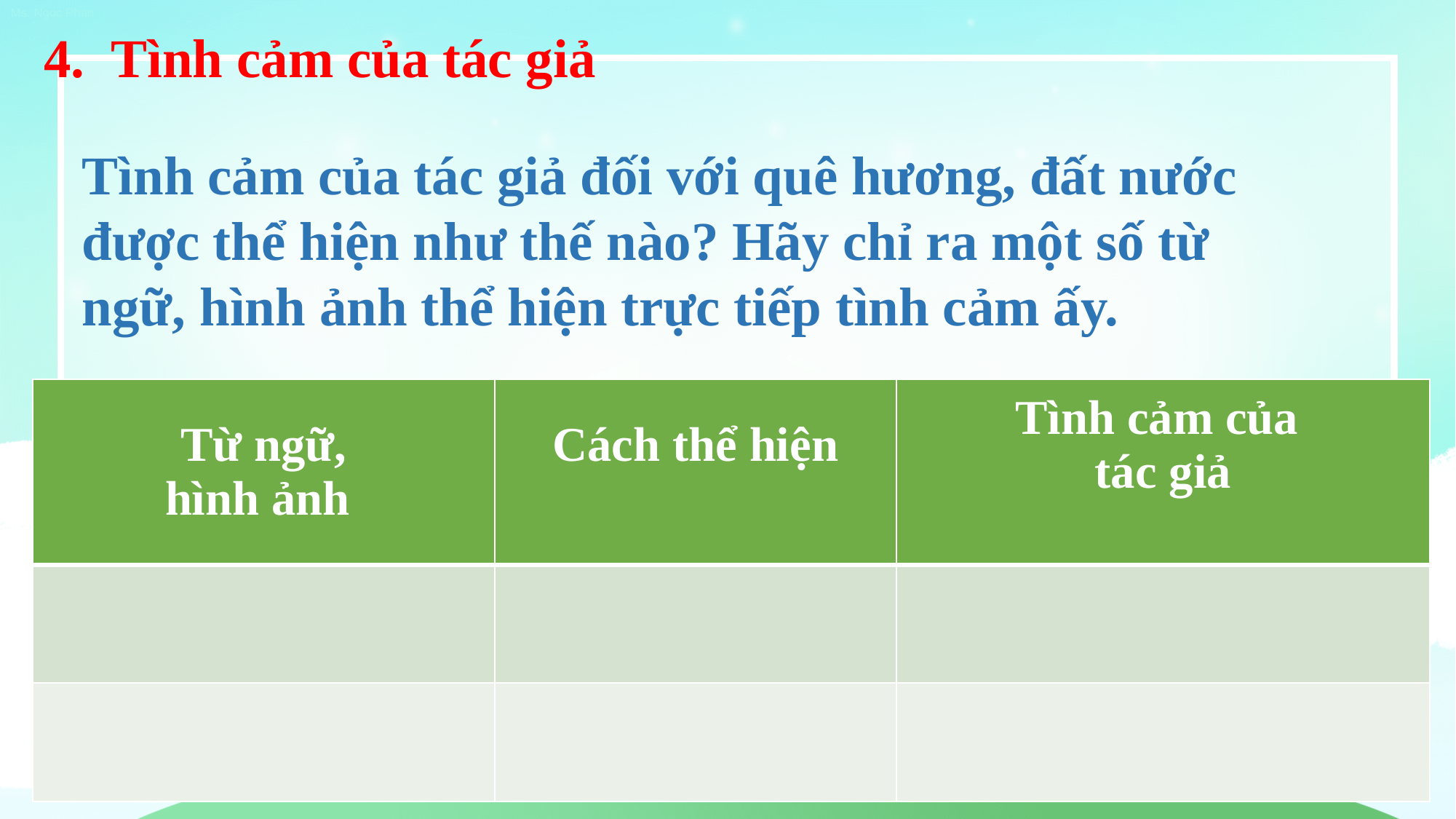

4.  Tình cảm của tác giả
Tình cảm của tác giả đối với quê hương, đất nước được thể hiện như thế nào? Hãy chỉ ra một số từ ngữ, hình ảnh thể hiện trực tiếp tình cảm ấy.
| Từ ngữ, hình ảnh | Cách thể hiện | Tình cảm của tác giả |
| --- | --- | --- |
|  |  |  |
|  |  |  |